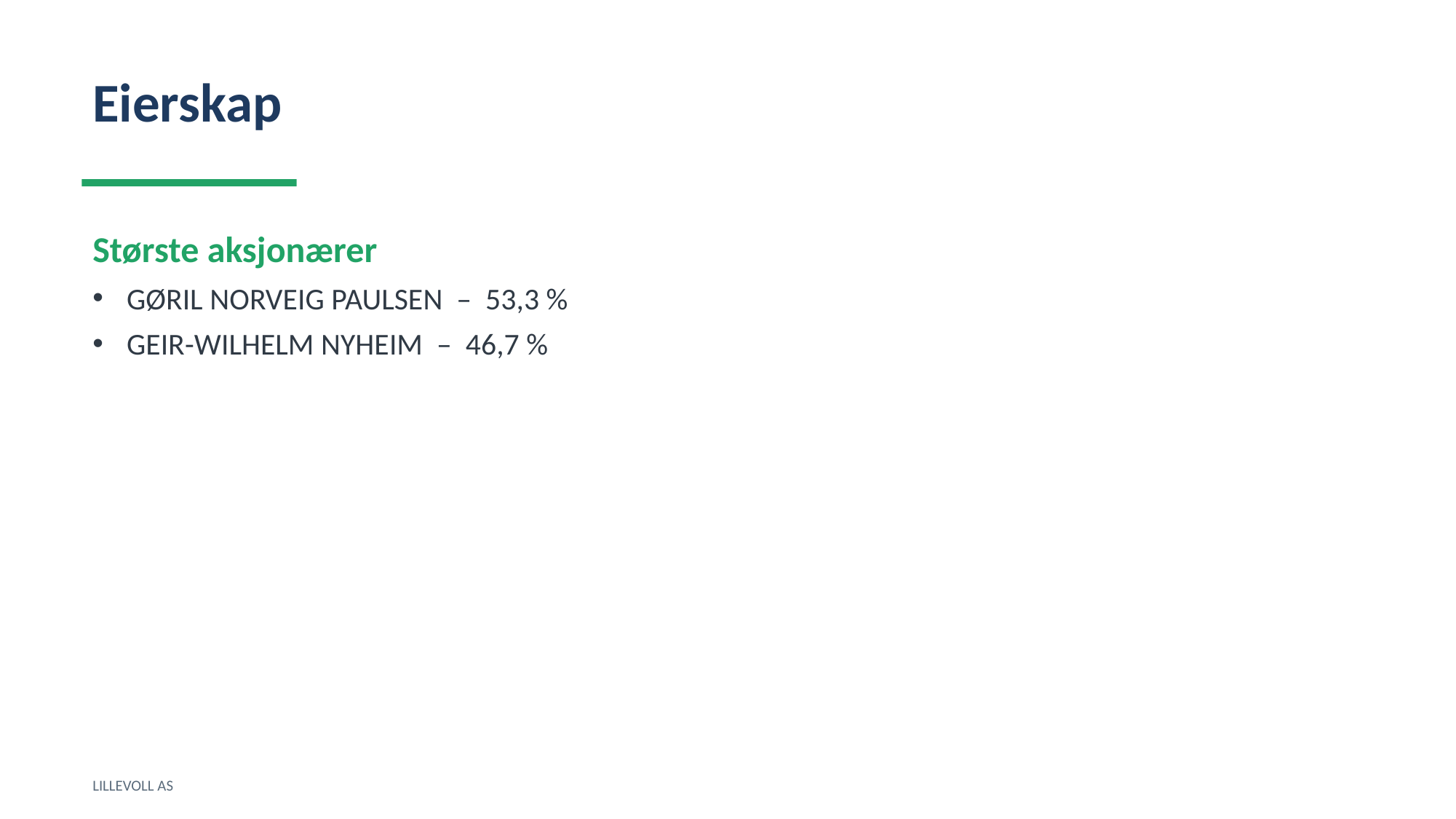

Eierskap

Største aksjonærer
GØRIL NORVEIG PAULSEN  –  53,3 %
GEIR-WILHELM NYHEIM  –  46,7 %
LILLEVOLL AS